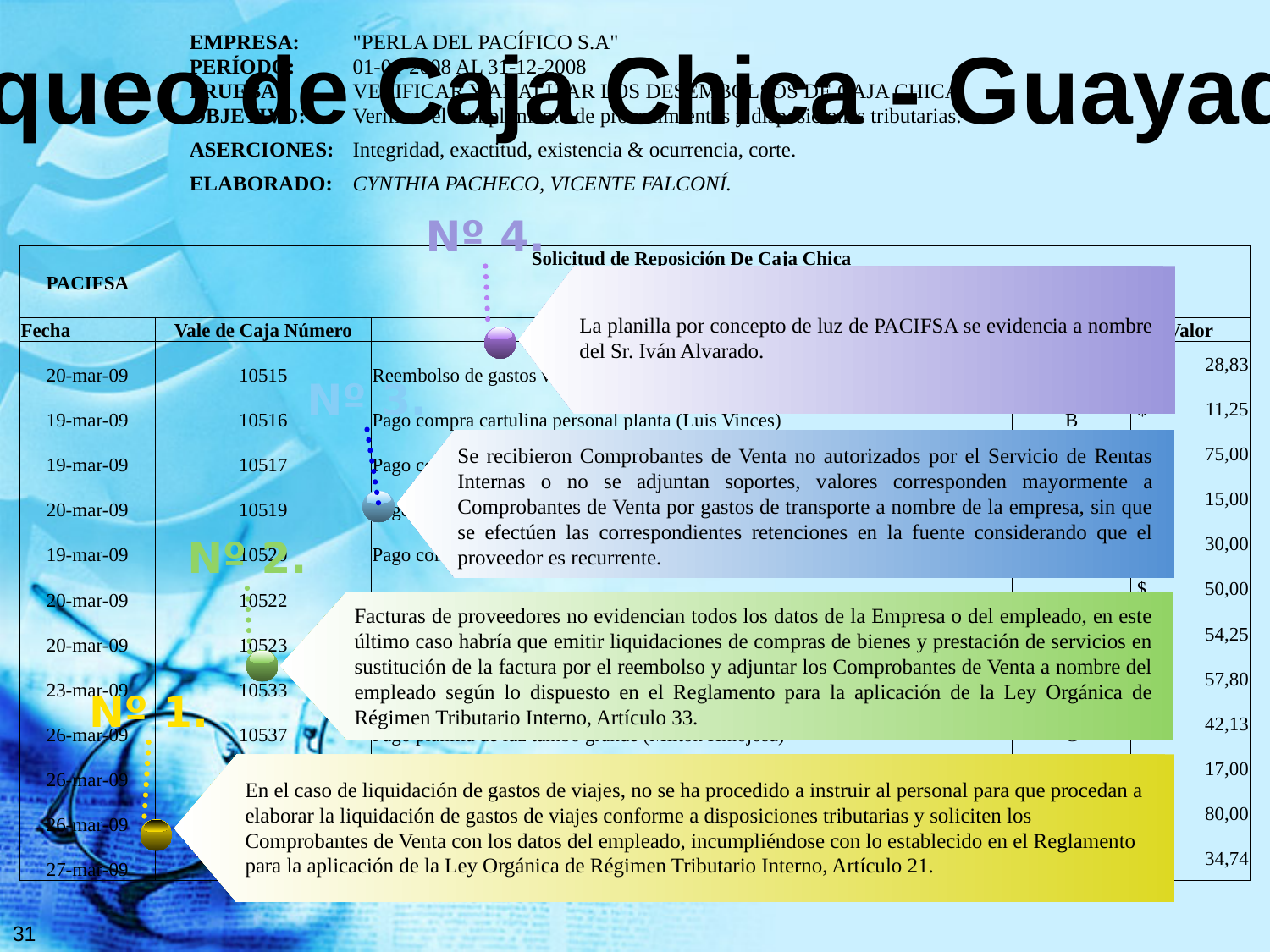

Arqueo de Caja Chica - Guayaquil
Nº 4.

La planilla por concepto de luz de PACIFSA se evidencia a nombre del Sr. Iván Alvarado.

Nº 3.

Se recibieron Comprobantes de Venta no autorizados por el Servicio de Rentas Internas o no se adjuntan soportes, valores corresponden mayormente a Comprobantes de Venta por gastos de transporte a nombre de la empresa, sin que se efectúen las correspondientes retenciones en la fuente considerando que el proveedor es recurrente.

Nº 2.

Facturas de proveedores no evidencian todos los datos de la Empresa o del empleado, en este último caso habría que emitir liquidaciones de compras de bienes y prestación de servicios en sustitución de la factura por el reembolso y adjuntar los Comprobantes de Venta a nombre del empleado según lo dispuesto en el Reglamento para la aplicación de la Ley Orgánica de Régimen Tributario Interno, Artículo 33.

Nº 1.

En el caso de liquidación de gastos de viajes, no se ha procedido a instruir al personal para que procedan a elaborar la liquidación de gastos de viajes conforme a disposiciones tributarias y soliciten los Comprobantes de Venta con los datos del empleado, incumpliéndose con lo establecido en el Reglamento para la aplicación de la Ley Orgánica de Régimen Tributario Interno, Artículo 21.

| EMPRESA: | "PERLA DEL PACÍFICO S.A" |
| --- | --- |
| PERÍODO: | 01-01-2008 AL 31-12-2008 |
| PRUEBA: | VERIFICAR Y ANALIZAR LOS DESEMBOLSOS DE CAJA CHICA. |
| OBJETIVO: | Verificar el cumplimiento de procedimientos y disposiciones tributarias. |
| ASERCIONES: | Integridad, exactitud, existencia & ocurrencia, corte. |
| ELABORADO: | CYNTHIA PACHECO, VICENTE FALCONÍ. |
|  |  | Solicitud de Reposición De Caja Chica |  |  |
| --- | --- | --- | --- | --- |
| PACIFSA |  | Lugar: | Guayaquil |  |
|  |  | Fecha: | Marzo 27 del 2009 |  |
| Fecha | Vale de Caja Número | Concepto |  | Valor |
| 20-mar-09 | 10515 | Reembolso de gastos viaje PACIFSA(Mayor Gonzalo Daza) | A | $ 28,83 |
| 19-mar-09 | 10516 | Pago compra cartulina personal planta (Luis Vinces) | B | $ 11,25 |
| 19-mar-09 | 10517 | Pago compra de Formularios N.107 (Estuardo Jimenez) | I | $ 75,00 |
| 20-mar-09 | 10519 | Pago compra combustible camioneta y manguera ford (David Monroy) | A | $ 15,00 |
| 19-mar-09 | 10520 | Pago compra combustible y forro para timón trooper rojo (Sr.Raul Camas) | C | $ 30,00 |
| 20-mar-09 | 10522 | Reembolso de gastos/detalle adjunto (Ana Zapata) | D | $ 50,00 |
| 20-mar-09 | 10523 | Reembolso de gastos/detalle adjunto (Ana Zapata) | I | $ 54,25 |
| 23-mar-09 | 10533 | Movilización trámites varios viajes a Quito (Miguel Aguilar) | E | $ 57,80 |
| 26-mar-09 | 10537 | Pago planilla de luz tambo grande (Miltón Hinojosa) | G | $ 42,13 |
| 26-mar-09 | 10538 | Pago compra trooper blanco y jardinería (David Monroy) | F | $ 17,00 |
| 26-mar-09 | 10540 | Pago mant. Y arreglo piscina casa Pto.Azul (Juan Vásquez) | H | $ 80,00 |
| 27-mar-09 | 10550 | Reembolso de gastos viaje Hcda(Ing.Chevasco) | A | $ 34,74 |
31